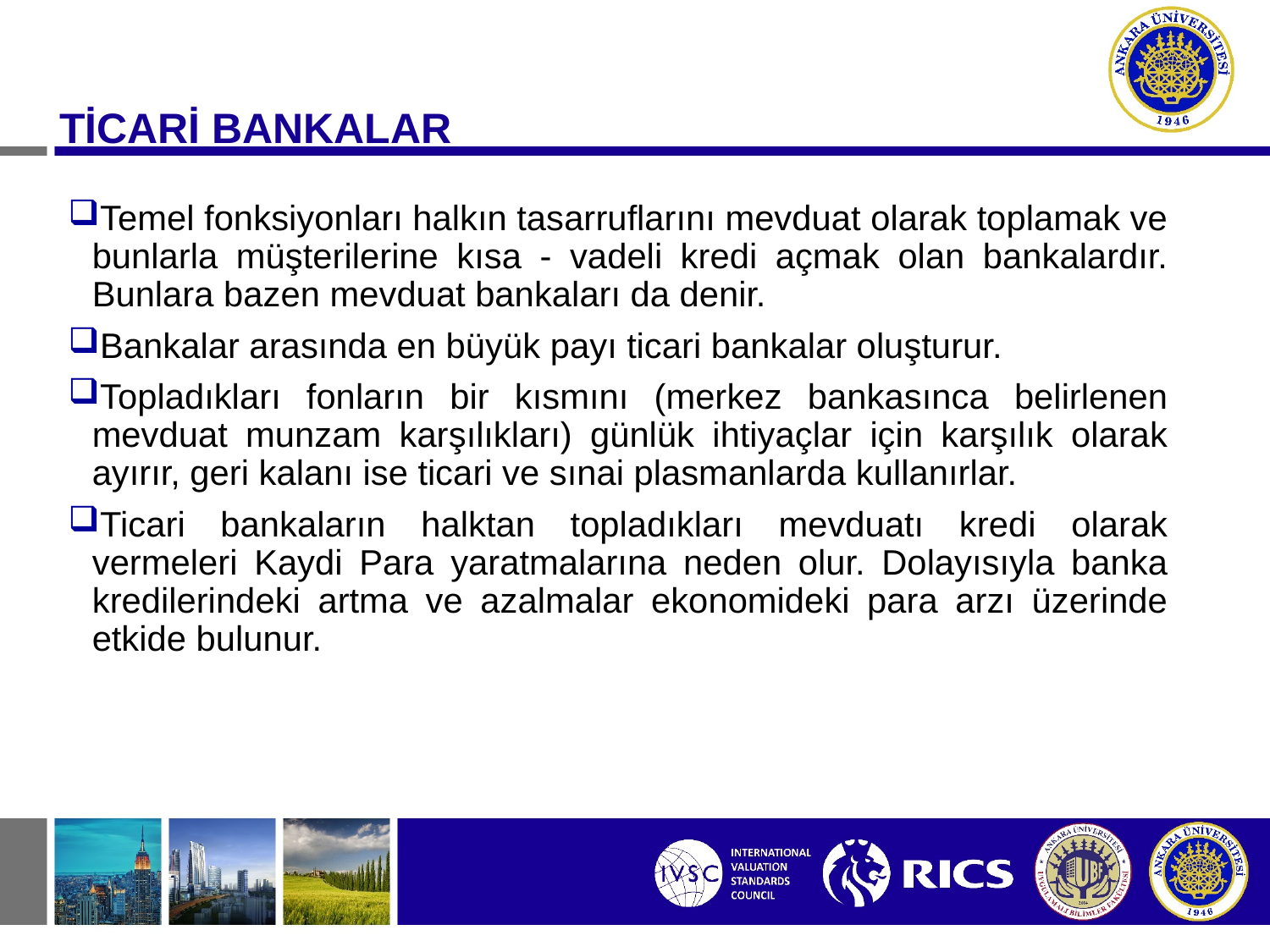

#

  TİCARİ BANKALAR

Temel fonksiyonları halkın tasarruflarını mevduat olarak toplamak ve bunlarla müşterilerine kısa - vadeli kredi açmak olan bankalardır. Bunlara bazen mevduat bankaları da denir.
Bankalar arasında en büyük payı ticari bankalar oluşturur.
Topladıkları fonların bir kısmını (merkez bankasınca belirlenen mevduat munzam karşılıkları) günlük ihtiyaçlar için karşılık olarak ayırır, geri kalanı ise ticari ve sınai plasmanlarda kullanırlar.
Ticari bankaların halktan topladıkları mevduatı kredi olarak vermeleri Kaydi Para yaratmalarına neden olur. Dolayısıyla banka kredilerindeki artma ve azalmalar ekonomideki para arzı üzerinde etkide bulunur.